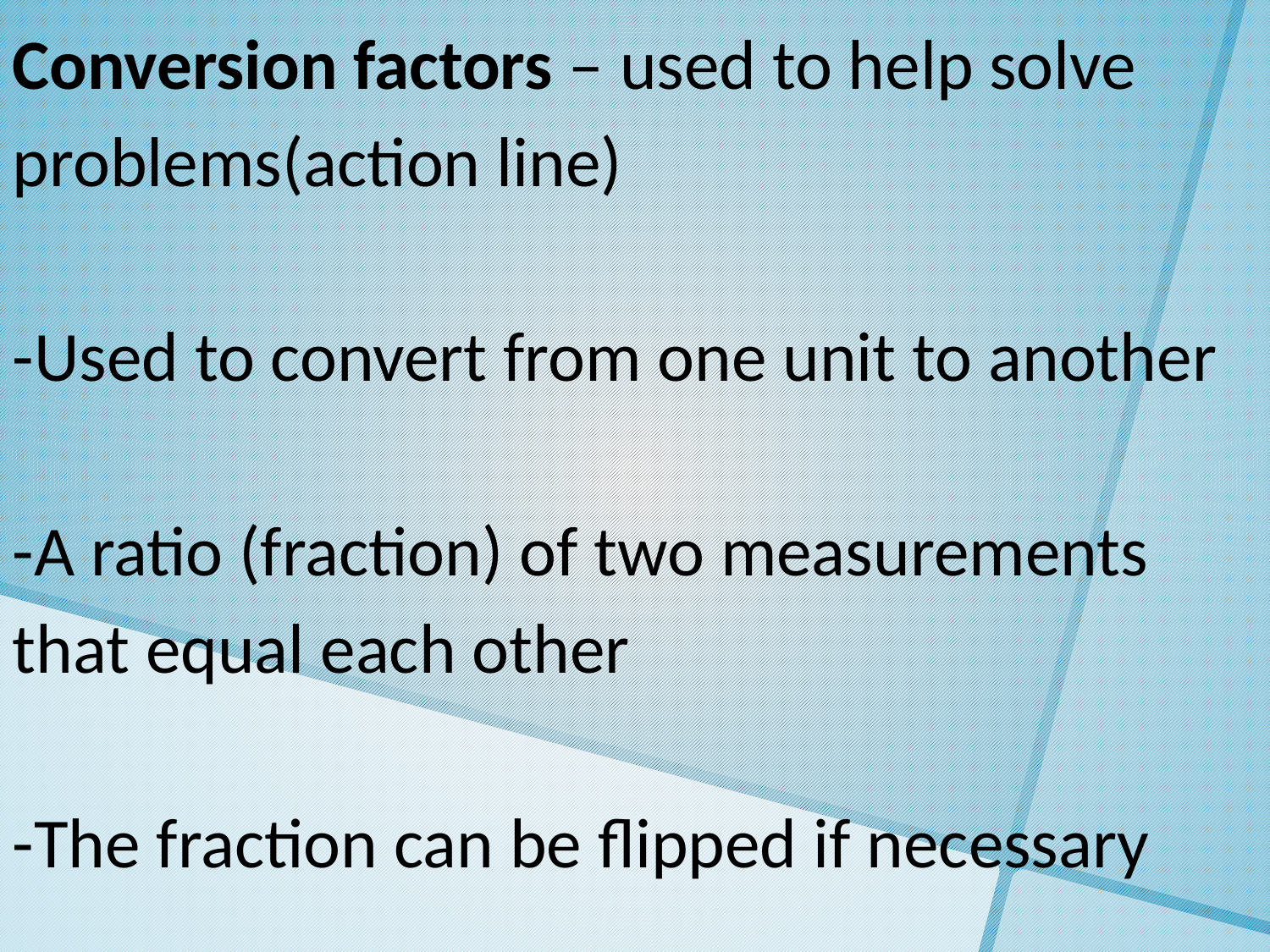

Conversion factors – used to help solve problems(action line)

-Used to convert from one unit to another

-A ratio (fraction) of two measurements that equal each other

-The fraction can be flipped if necessary